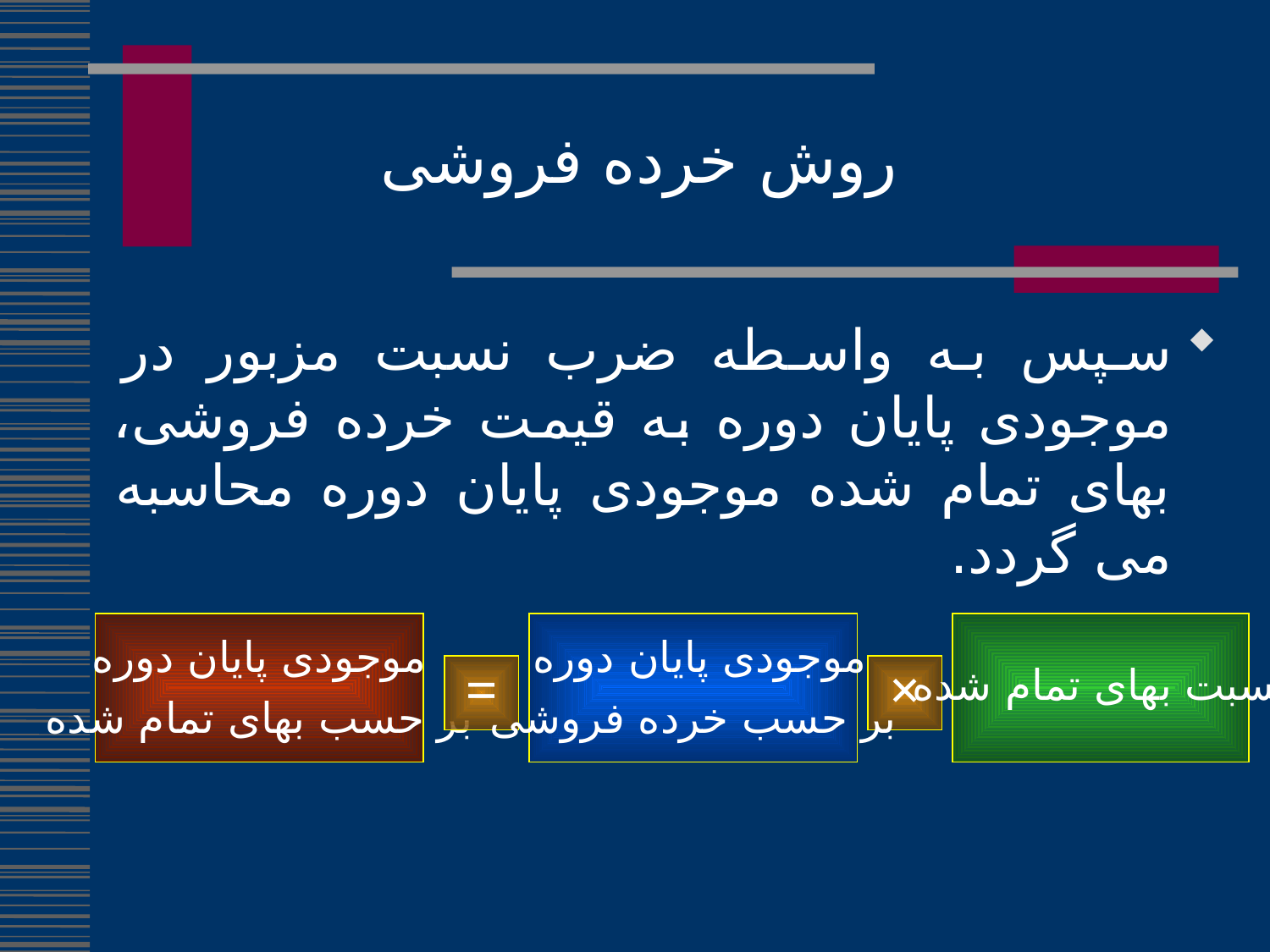

روش خرده فروشی
سپس به واسطه ضرب نسبت مزبور در موجودی پایان دوره به قیمت خرده فروشی، بهای تمام شده موجودی پایان دوره محاسبه می گردد.
موجودی پایان دوره
بر حسب بهای تمام شده
موجودی پایان دوره
بر حسب خرده فروشی
نسبت بهای تمام شده
=
×
264